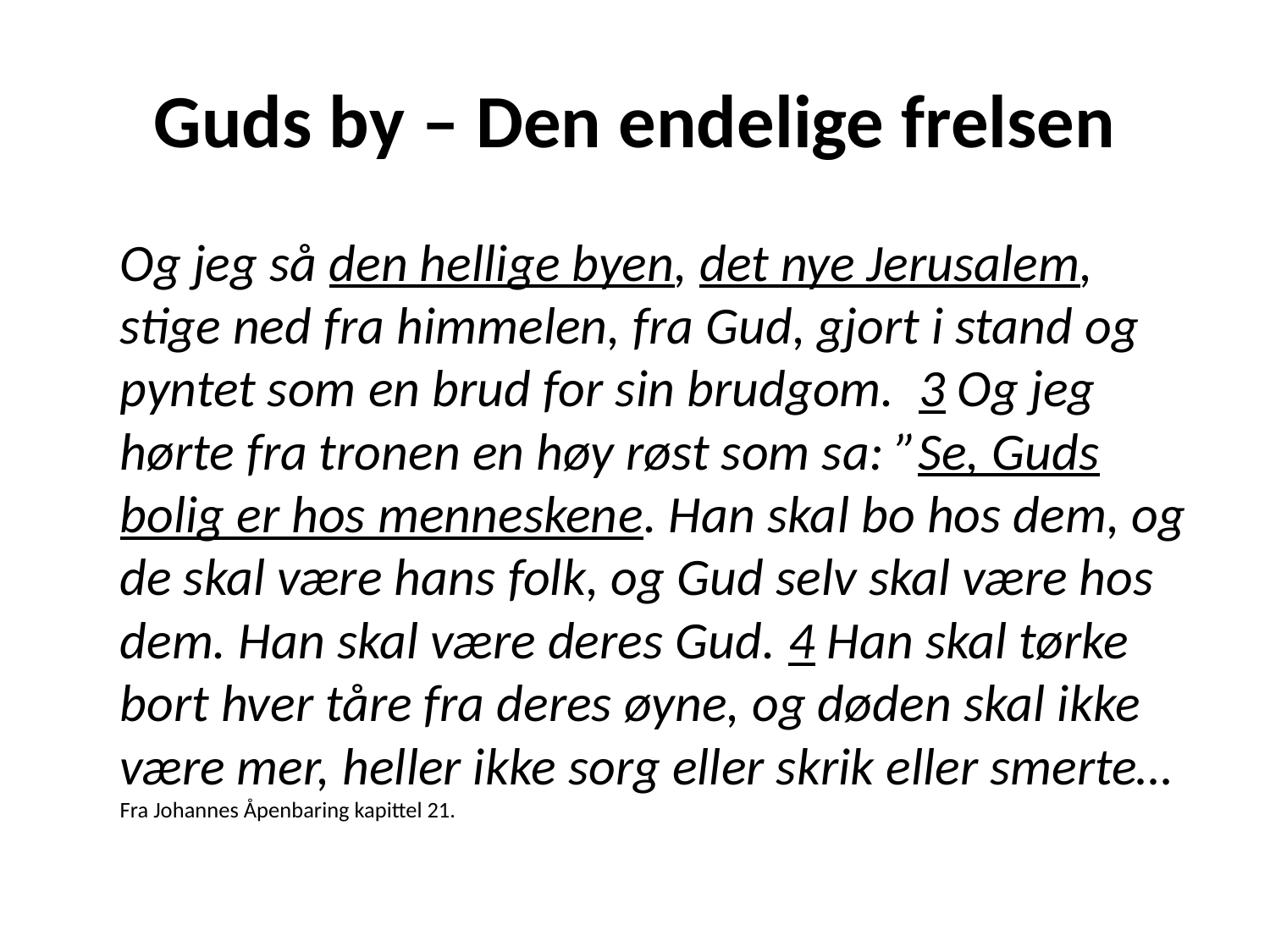

# Guds by – Den endelige frelsen
	Og jeg så den hellige byen, det nye Jerusalem, stige ned fra himmelen, fra Gud, gjort i stand og pyntet som en brud for sin brudgom.  3 Og jeg hørte fra tronen en høy røst som sa: ”Se, Guds bolig er hos menneskene. Han skal bo hos dem, og de skal være hans folk, og Gud selv skal være hos dem. Han skal være deres Gud. 4 Han skal tørke bort hver tåre fra deres øyne, og døden skal ikke være mer, heller ikke sorg eller skrik eller smerte… Fra Johannes Åpenbaring kapittel 21.